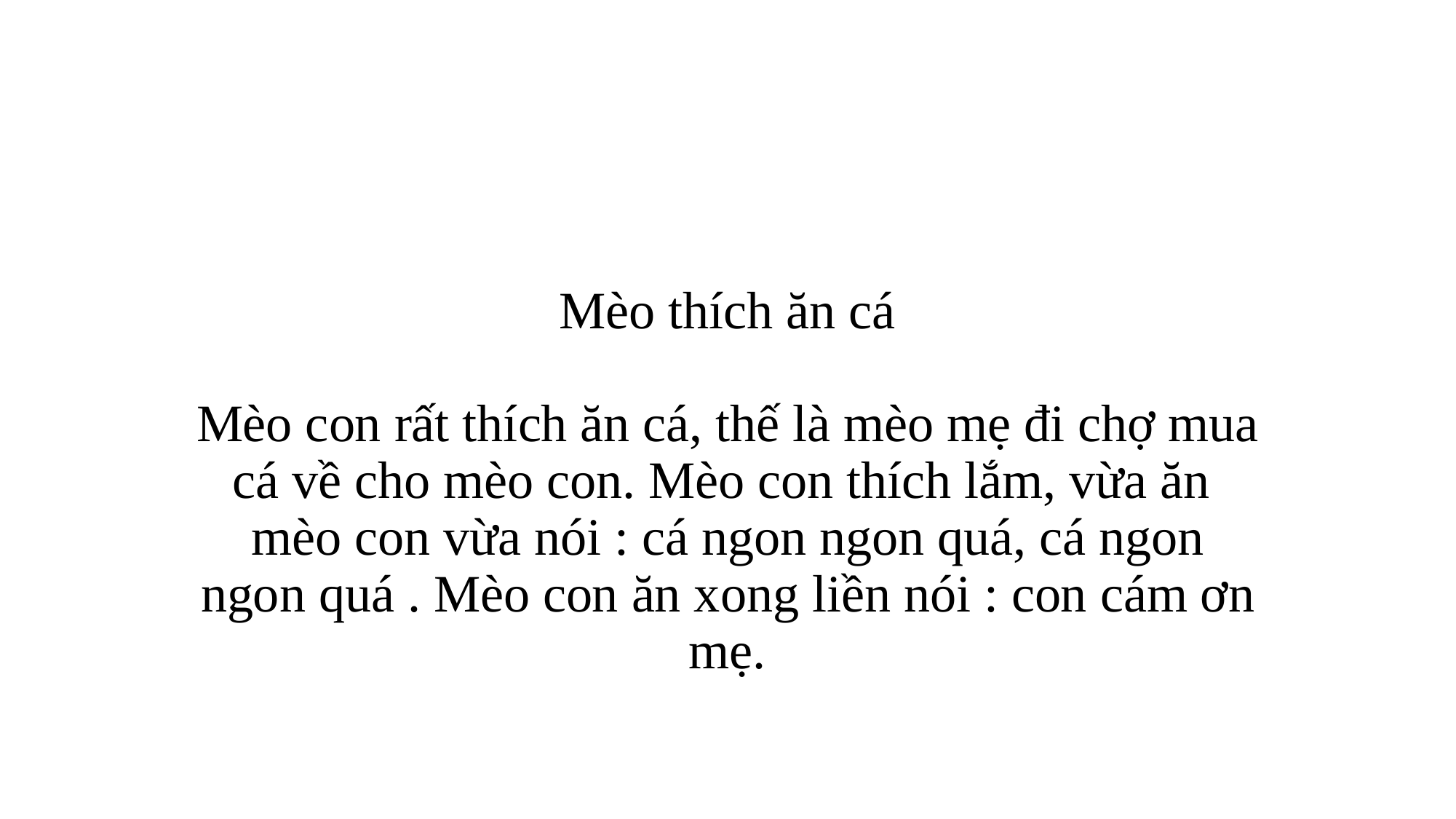

# Mèo thích ăn cá Mèo con rất thích ăn cá, thế là mèo mẹ đi chợ mua cá về cho mèo con. Mèo con thích lắm, vừa ăn  mèo con vừa nói : cá ngon ngon quá, cá ngon ngon quá . Mèo con ăn xong liền nói : con cám ơn mẹ.